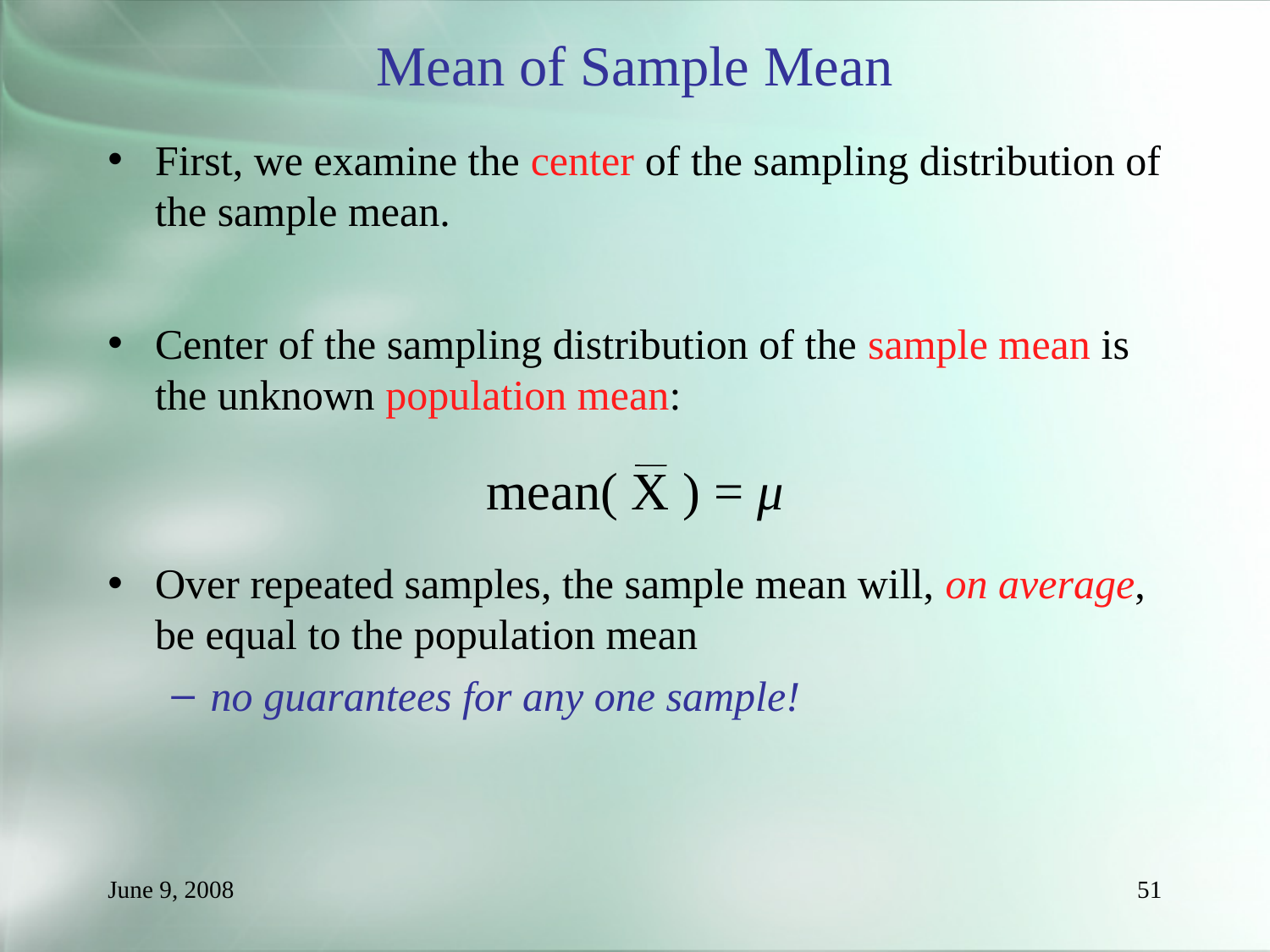

Mean of Sample Mean
First, we examine the center of the sampling distribution of the sample mean.

Center of the sampling distribution of the sample mean is the unknown population mean:

mean( X ) = μ

Over repeated samples, the sample mean will, on average, be equal to the population mean
no guarantees for any one sample!

June 9, 2008
51